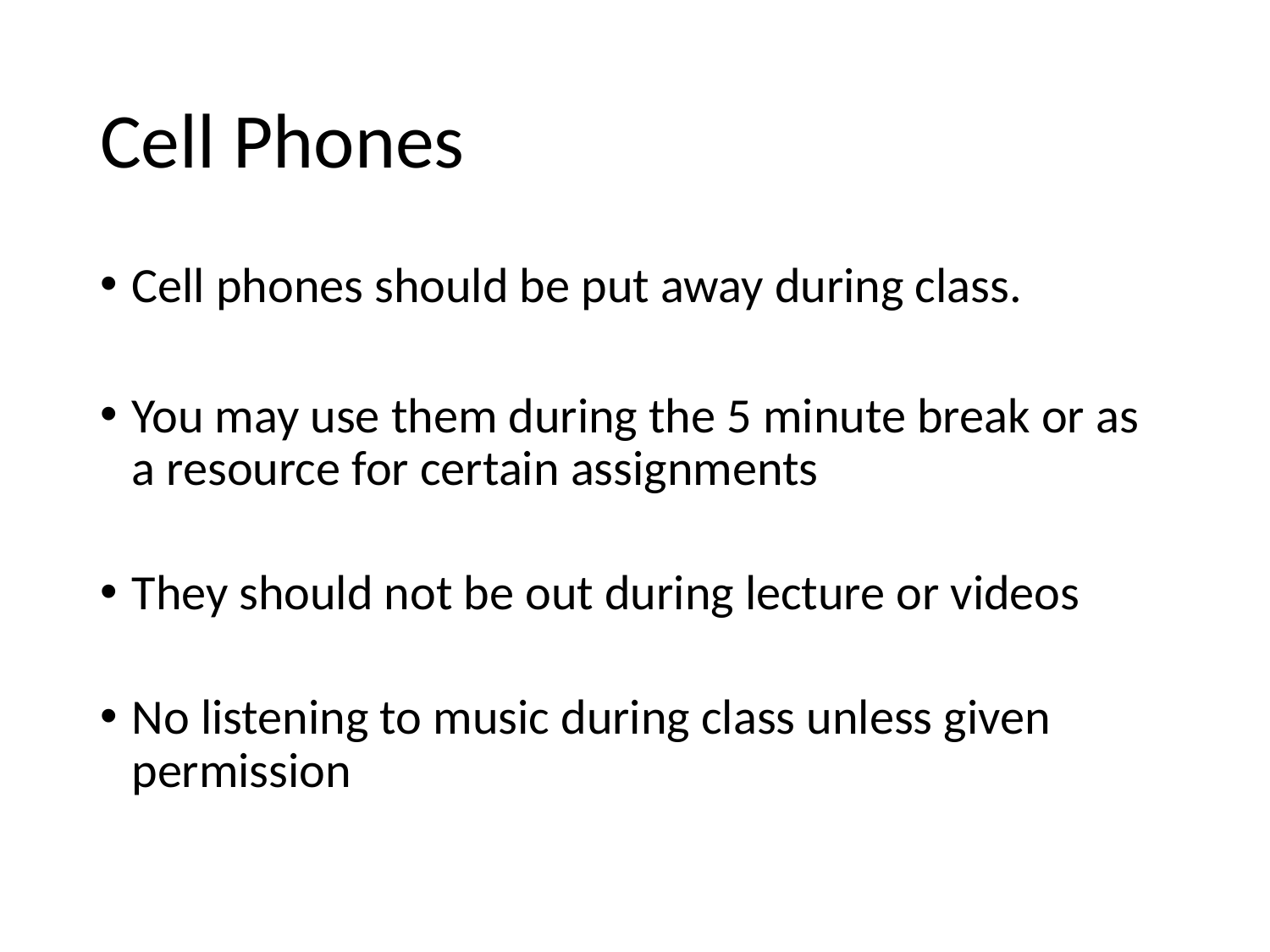

# Cell Phones
Cell phones should be put away during class.
You may use them during the 5 minute break or as a resource for certain assignments
They should not be out during lecture or videos
No listening to music during class unless given permission